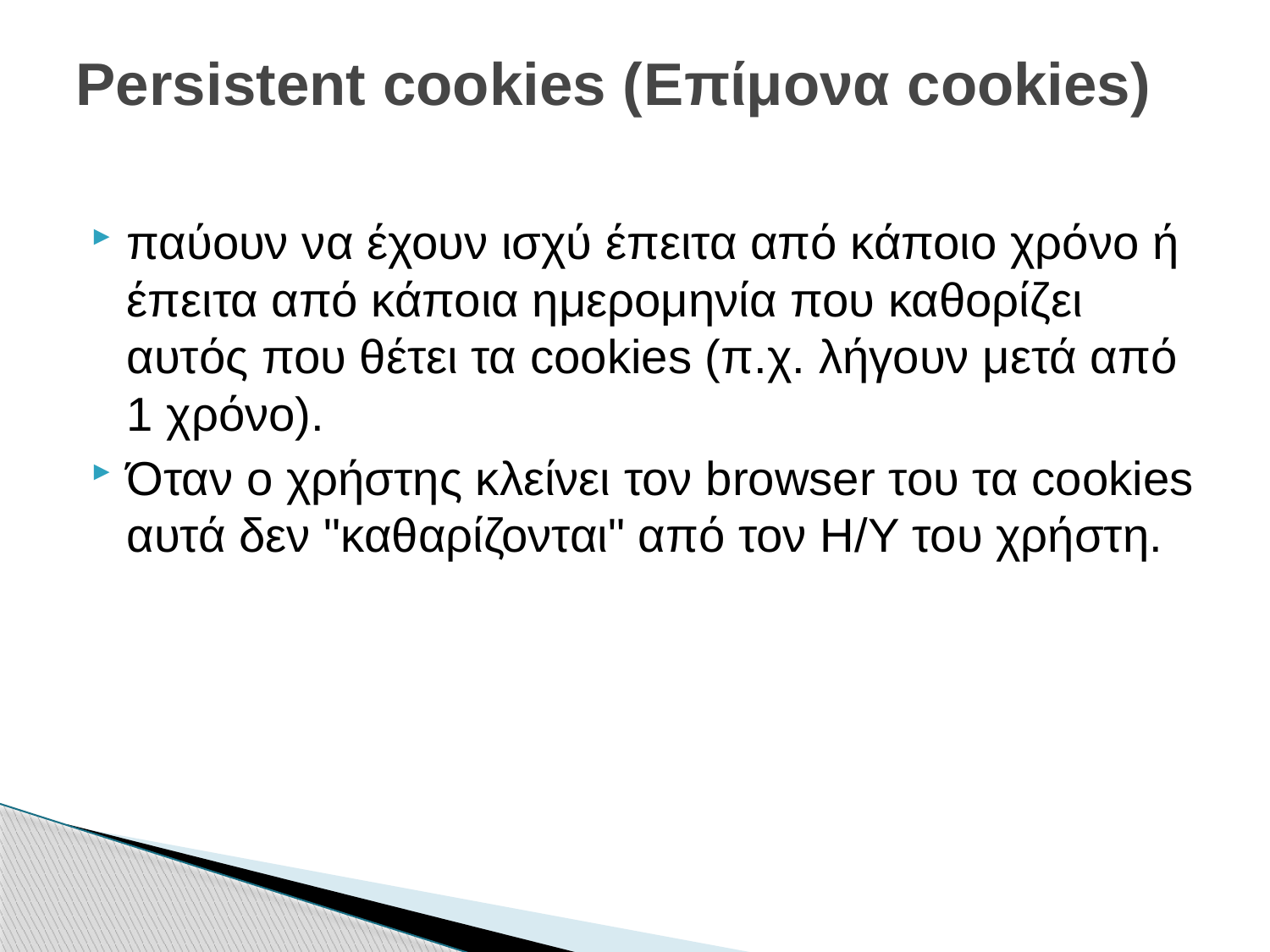

# Persistent cookies (Επίμονα cookies)
παύουν να έχουν ισχύ έπειτα από κάποιο χρόνο ή έπειτα από κάποια ημερομηνία που καθορίζει αυτός που θέτει τα cookies (π.χ. λήγουν μετά από 1 χρόνο).
Όταν ο χρήστης κλείνει τον browser του τα cookies αυτά δεν "καθαρίζονται" από τον Η/Υ του χρήστη.